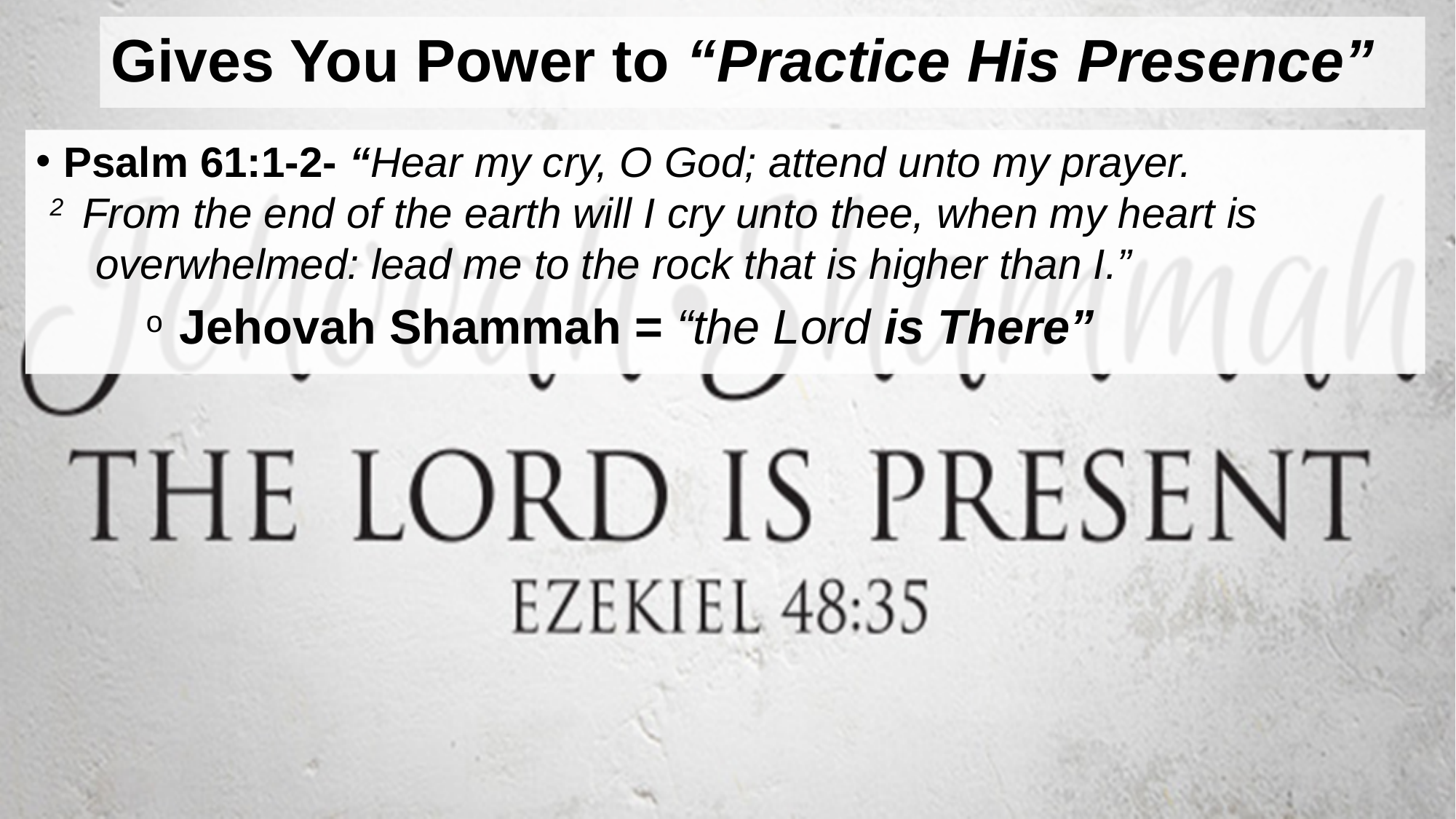

# Gives You Power to “Practice His Presence”
Psalm 61:1-2- “Hear my cry, O God; attend unto my prayer.
  2  From the end of the earth will I cry unto thee, when my heart is
     overwhelmed: lead me to the rock that is higher than I.”
 Jehovah Shammah = “the Lord is There”